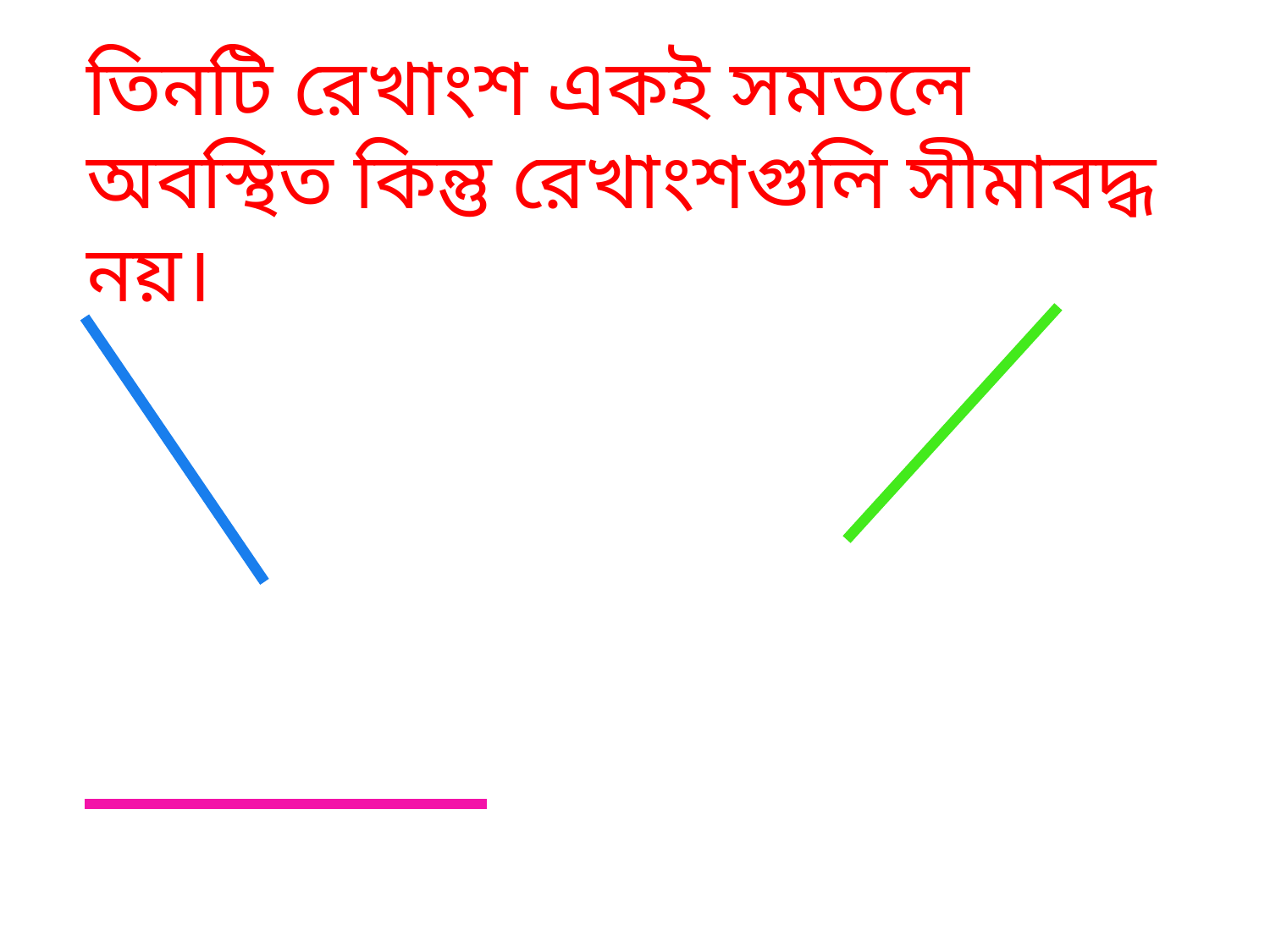

তিনটি রেখাংশ একই সমতলে অবস্থিত কিন্তু রেখাংশগুলি সীমাবদ্ধ নয়।